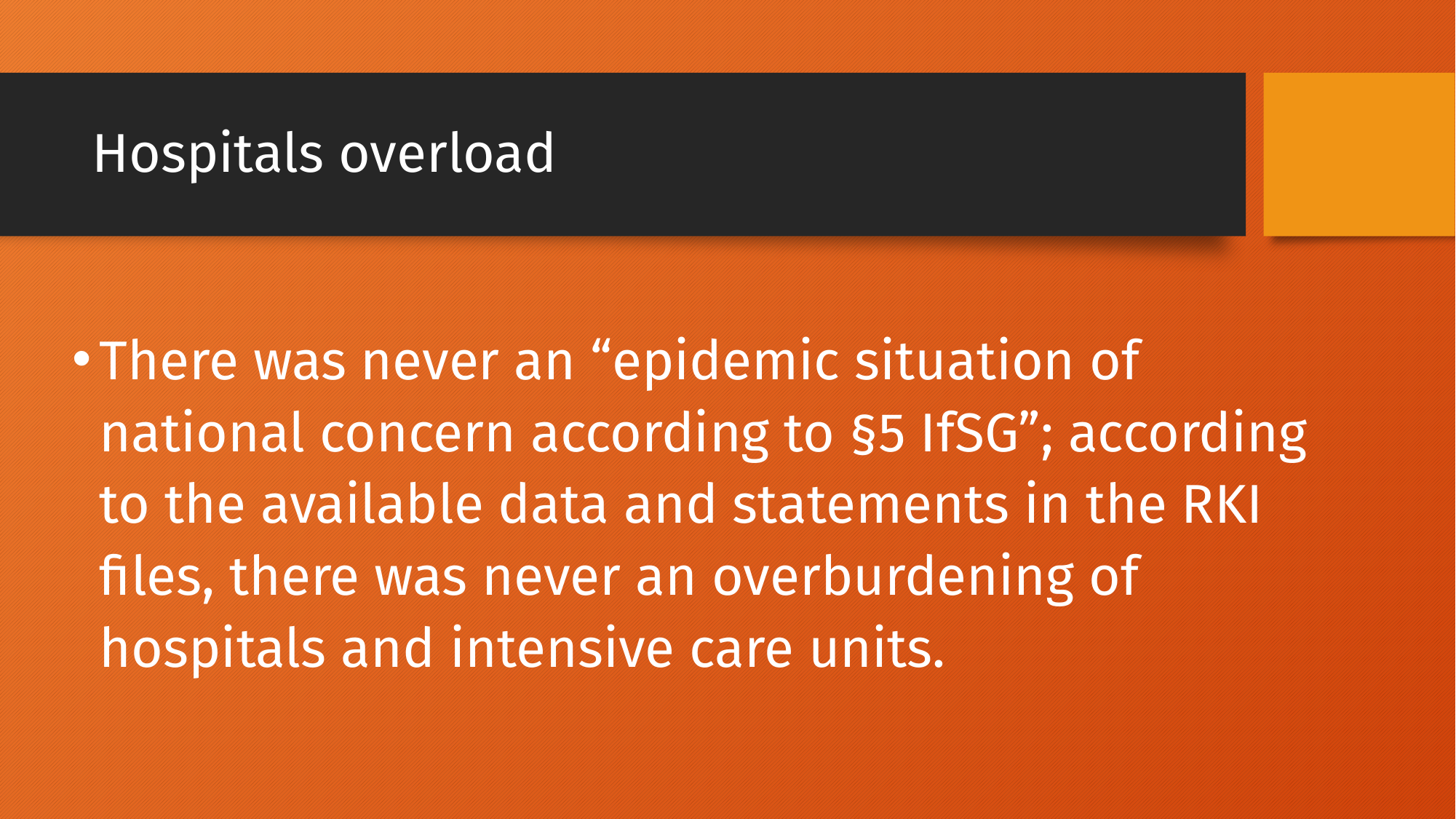

# Hospitals overload
There was never an “epidemic situation of national concern according to §5 IfSG”; according to the available data and statements in the RKI files, there was never an overburdening of hospitals and intensive care units.